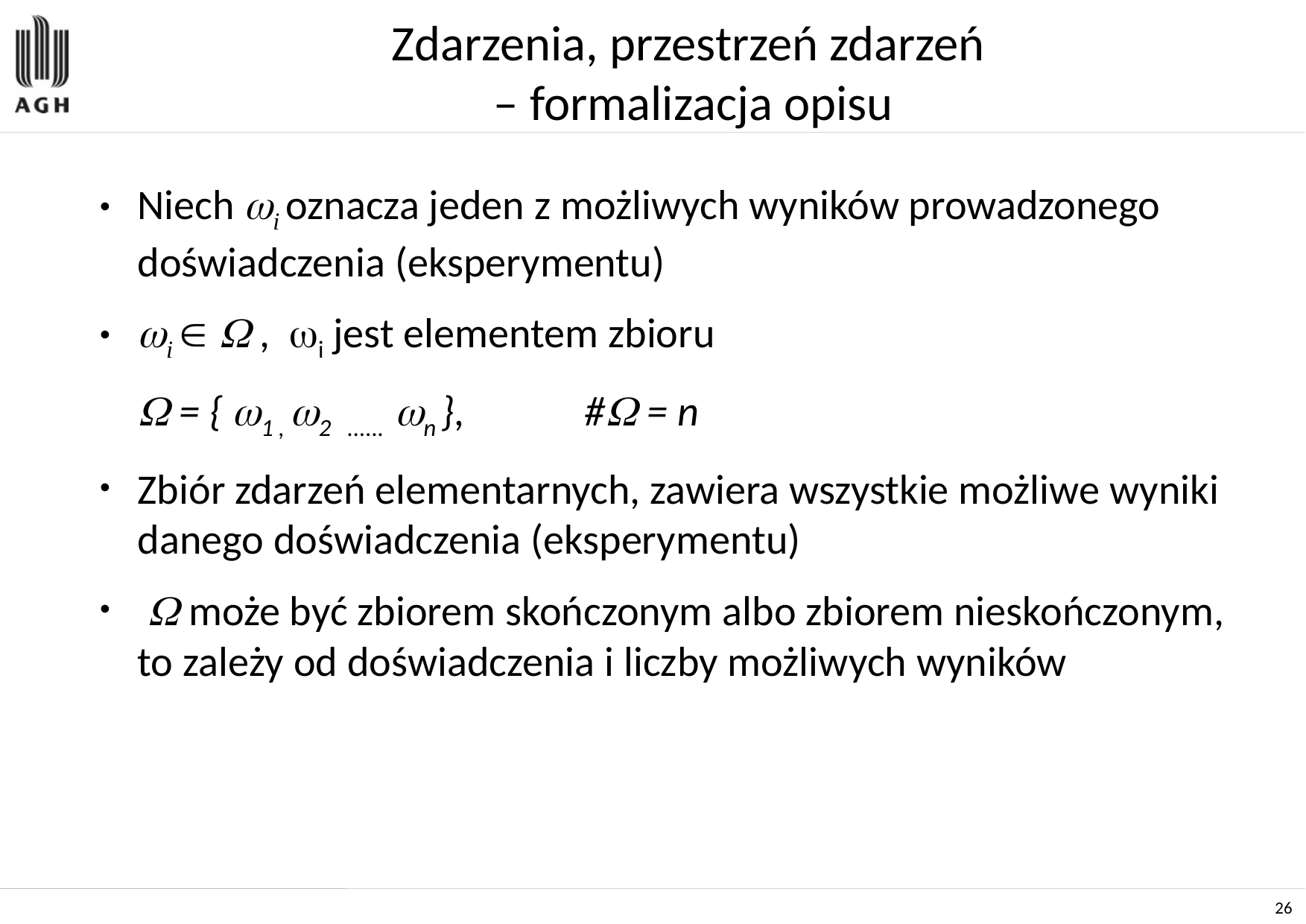

# Zdarzenia, przestrzeń zdarzeń – formalizacja opisu
Niech ωi oznacza jeden z możliwych wyników prowadzonego doświadczenia (eksperymentu)
ωi ∈ Ω ,  ωi jest elementem zbioru
	Ω = { ω1 , ω2   ......  ωn },  	#Ω = n
Zbiór zdarzeń elementarnych, zawiera wszystkie możliwe wyniki danego doświadczenia (eksperymentu)
 Ω może być zbiorem skończonym albo zbiorem nieskończonym, to zależy od doświadczenia i liczby możliwych wyników